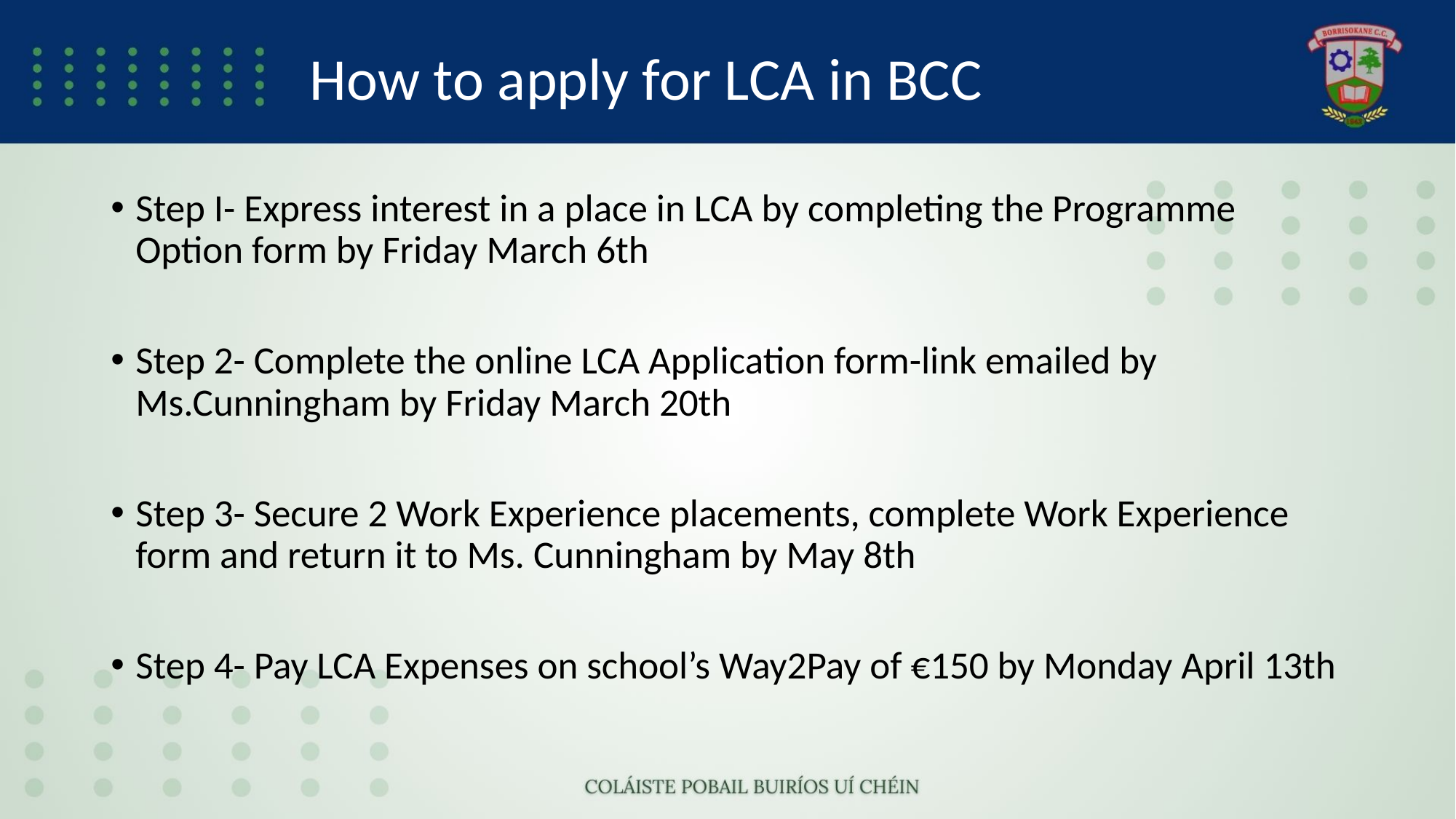

# How to apply for LCA in BCC
Step I- Express interest in a place in LCA by completing the Programme Option form by Friday March 6th

Step 2- Complete the online LCA Application form-link emailed by Ms.Cunningham by Friday March 20th

Step 3- Secure 2 Work Experience placements, complete Work Experience form and return it to Ms. Cunningham by May 8th

Step 4- Pay LCA Expenses on school’s Way2Pay of €150 by Monday April 13th